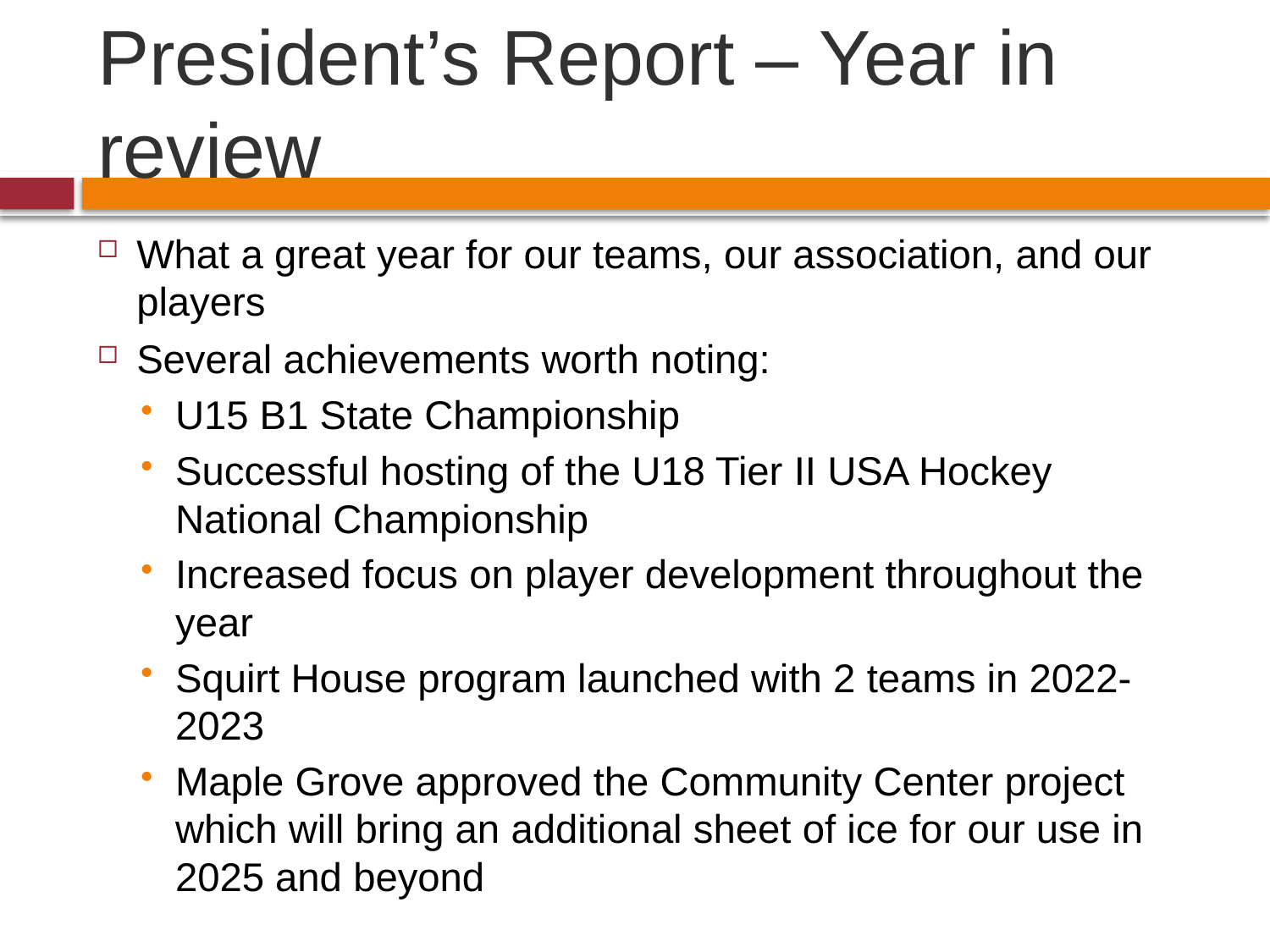

# President’s Report – Year in review
What a great year for our teams, our association, and our players
Several achievements worth noting:
U15 B1 State Championship
Successful hosting of the U18 Tier II USA Hockey National Championship
Increased focus on player development throughout the year
Squirt House program launched with 2 teams in 2022-2023
Maple Grove approved the Community Center project which will bring an additional sheet of ice for our use in 2025 and beyond